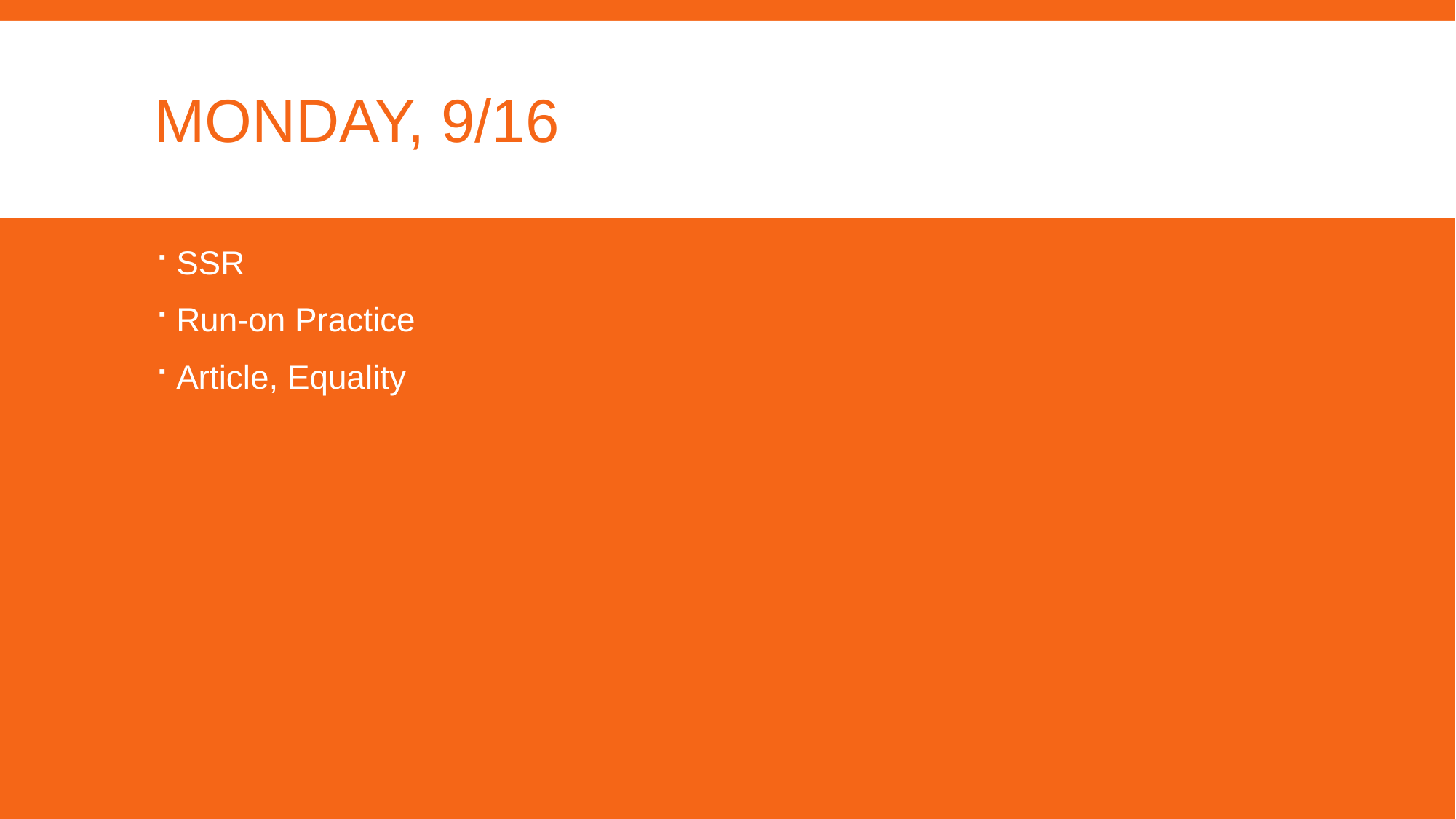

# Monday, 9/16
SSR
Run-on Practice
Article, Equality